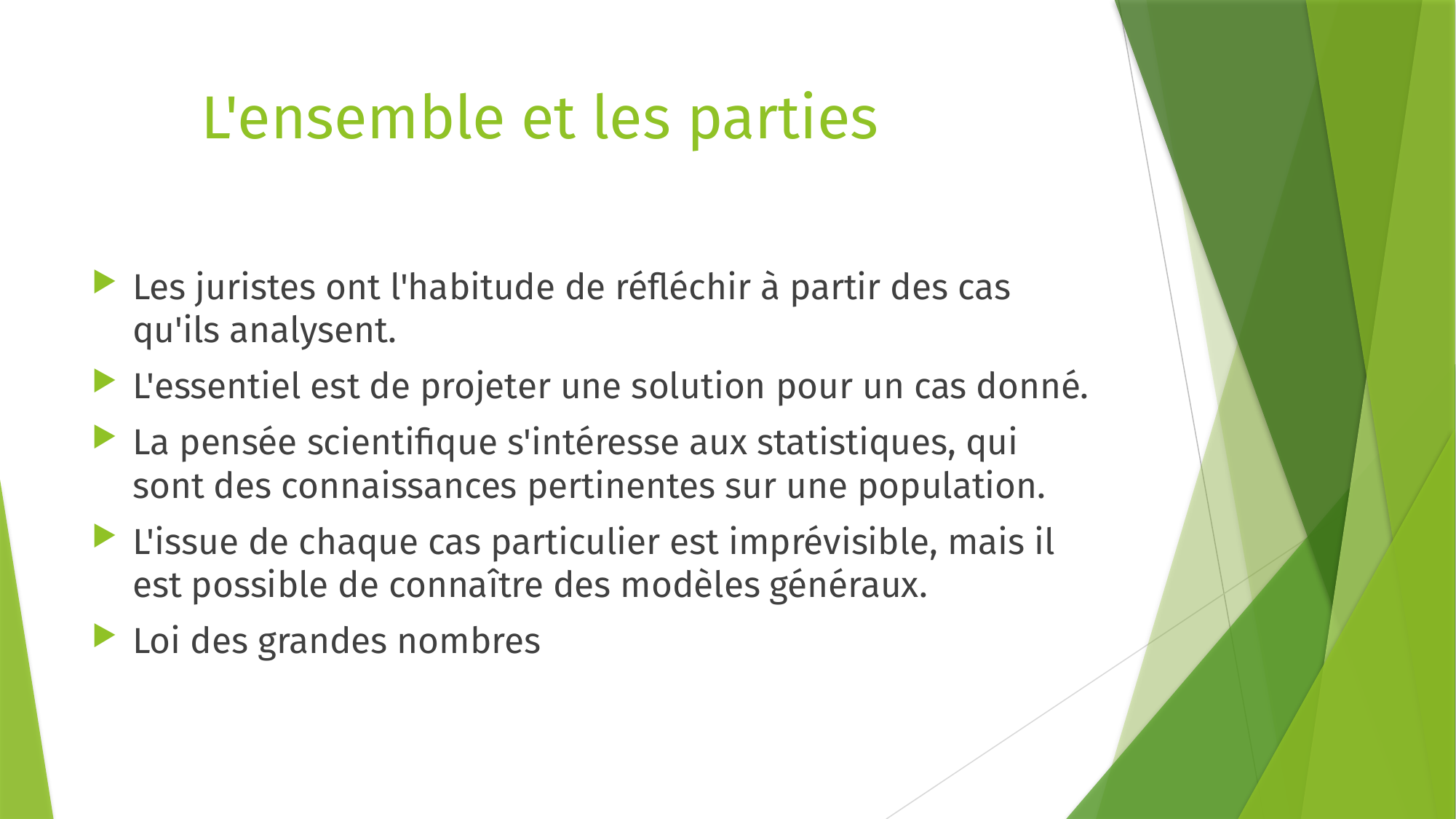

# L'ensemble et les parties
Les juristes ont l'habitude de réfléchir à partir des cas qu'ils analysent.
L'essentiel est de projeter une solution pour un cas donné.
La pensée scientifique s'intéresse aux statistiques, qui sont des connaissances pertinentes sur une population.
L'issue de chaque cas particulier est imprévisible, mais il est possible de connaître des modèles généraux.
Loi des grandes nombres